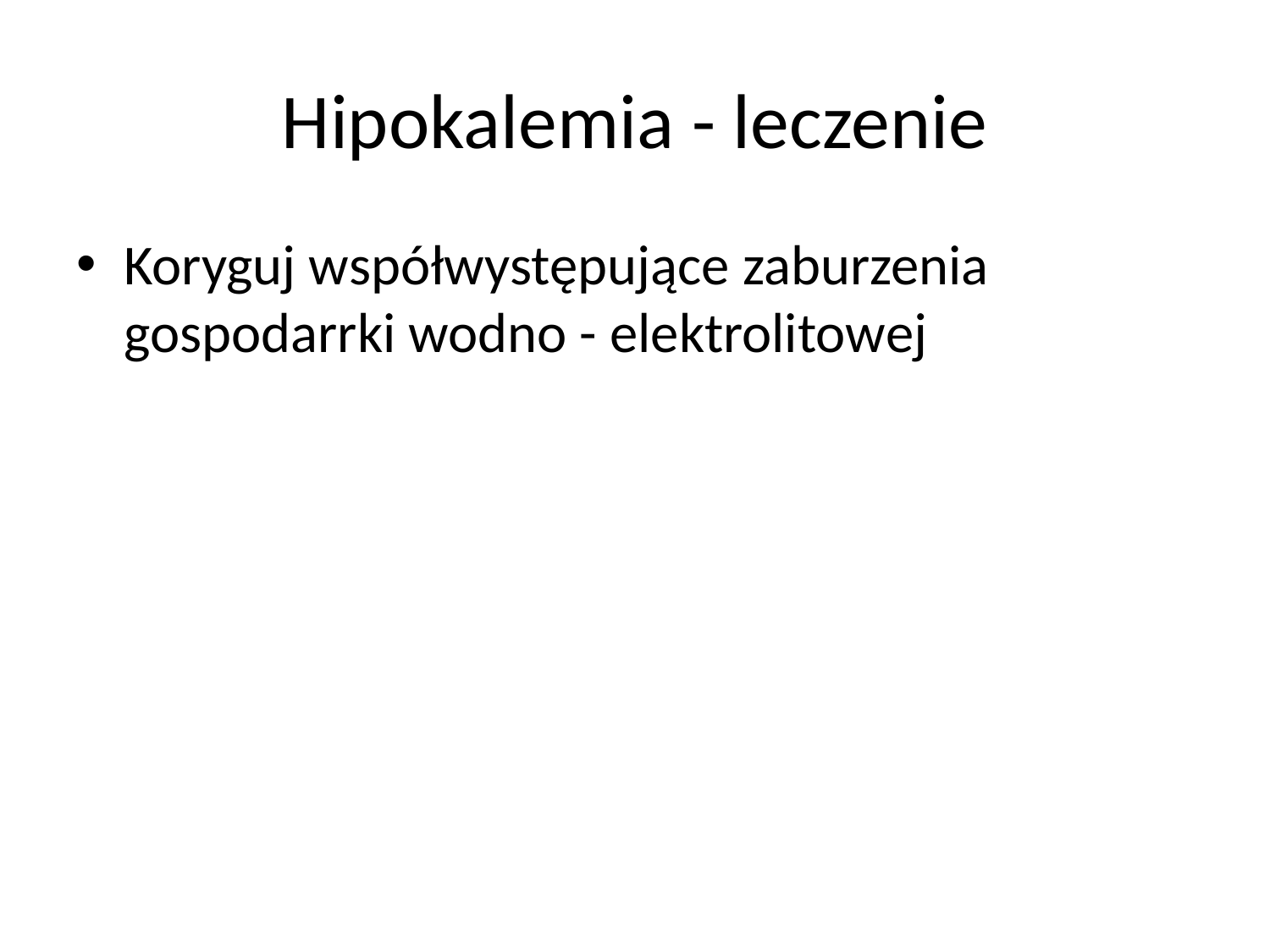

# Hipokalemia - leczenie
Koryguj współwystępujące zaburzenia gospodarrki wodno - elektrolitowej